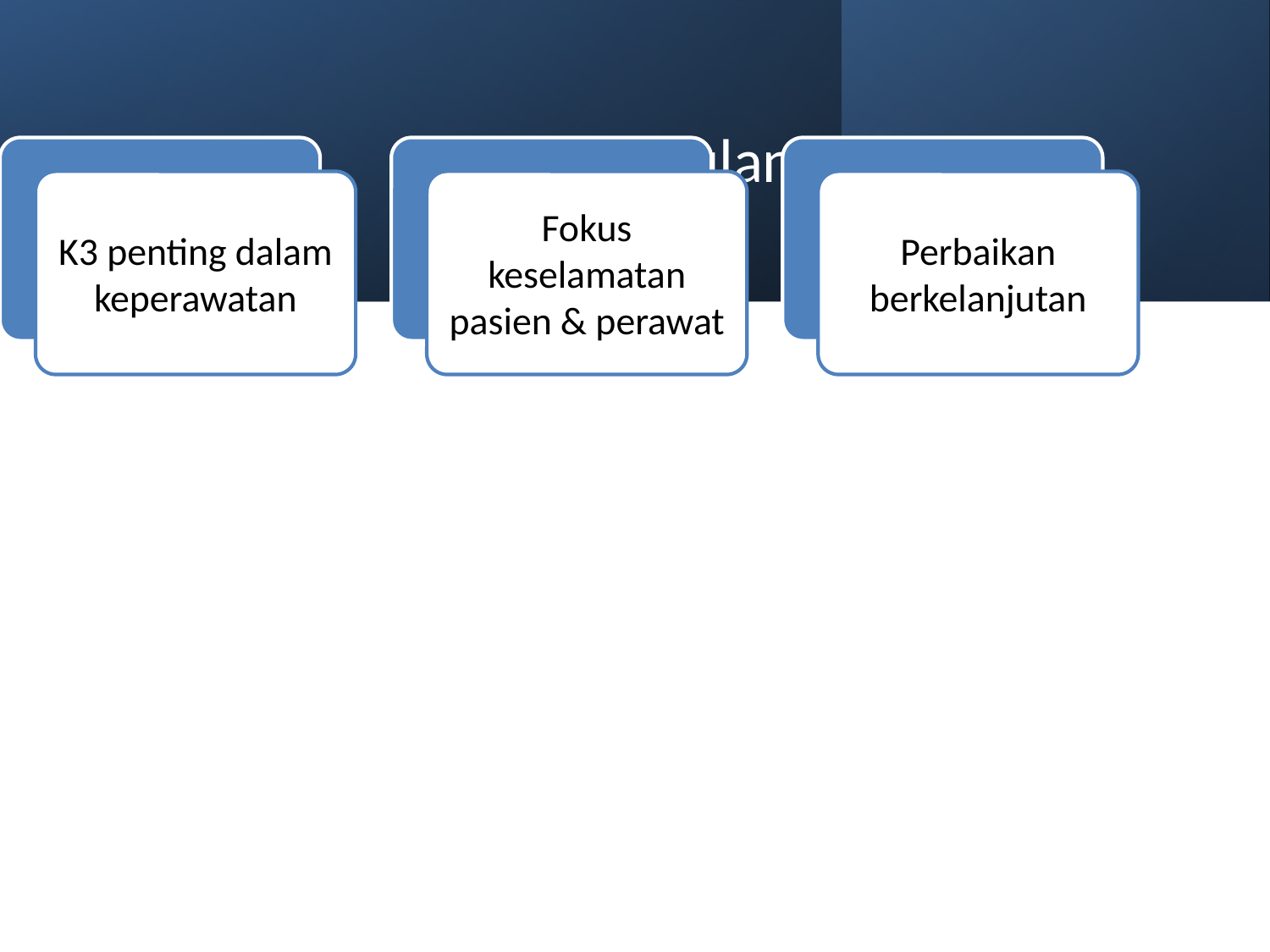

# Kesimpulan
K3 penting dalam keperawatan
Fokus keselamatan pasien & perawat
Perbaikan berkelanjutan